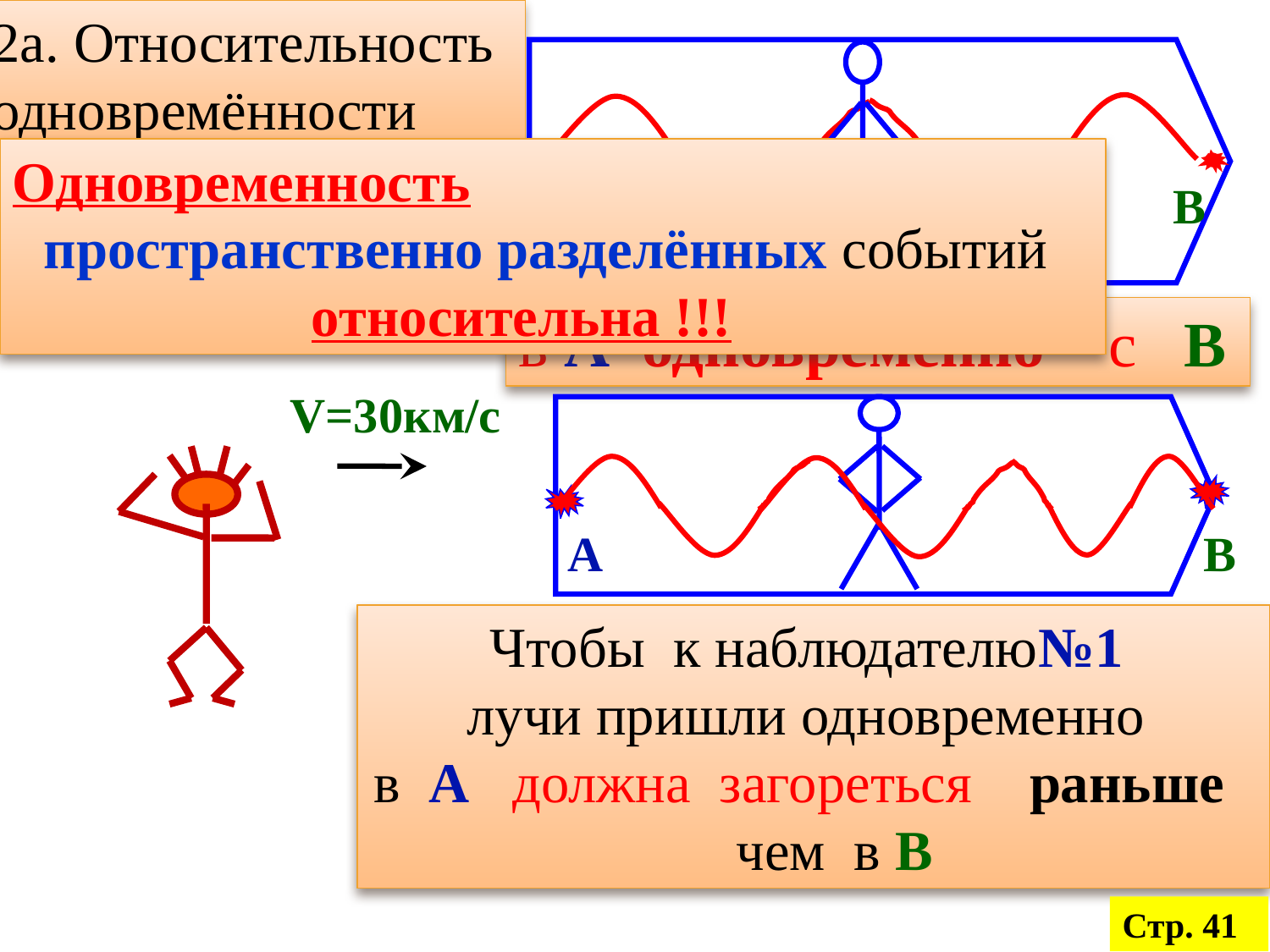

2а. Относительность  одновремённости

Одновременность
 пространственно разделённых событий
относительна !!!

А
В
в А  одновременно    с   В
V=30км/с

А
В
Чтобы  к наблюдателю№1
лучи пришли одновременно
в  А   должна  загореться    раньше      чем  в В
Стр. 41